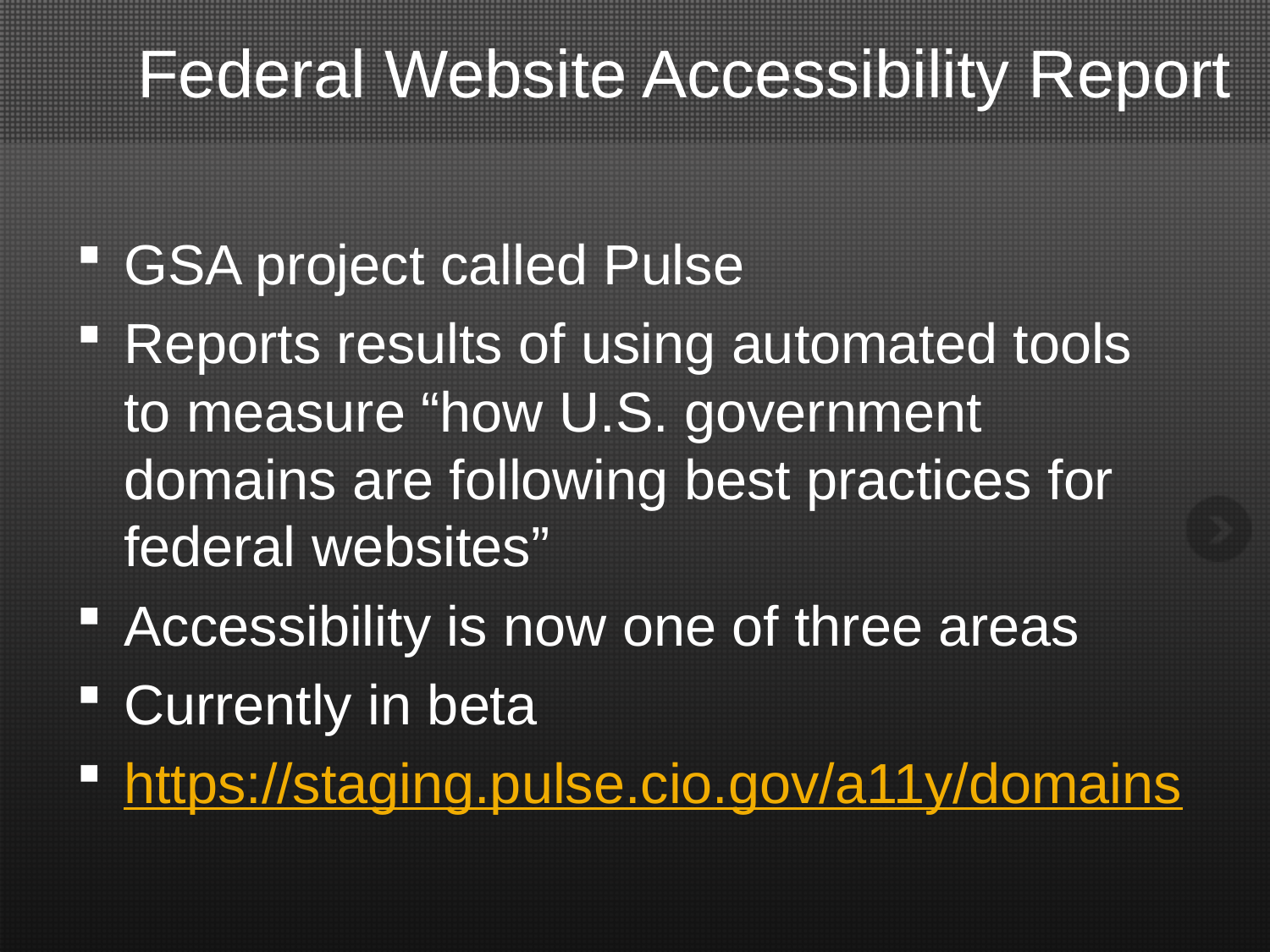

# Federal Website Accessibility Report
GSA project called Pulse
Reports results of using automated tools to measure “how U.S. government domains are following best practices for federal websites”
Accessibility is now one of three areas
Currently in beta
https://staging.pulse.cio.gov/a11y/domains